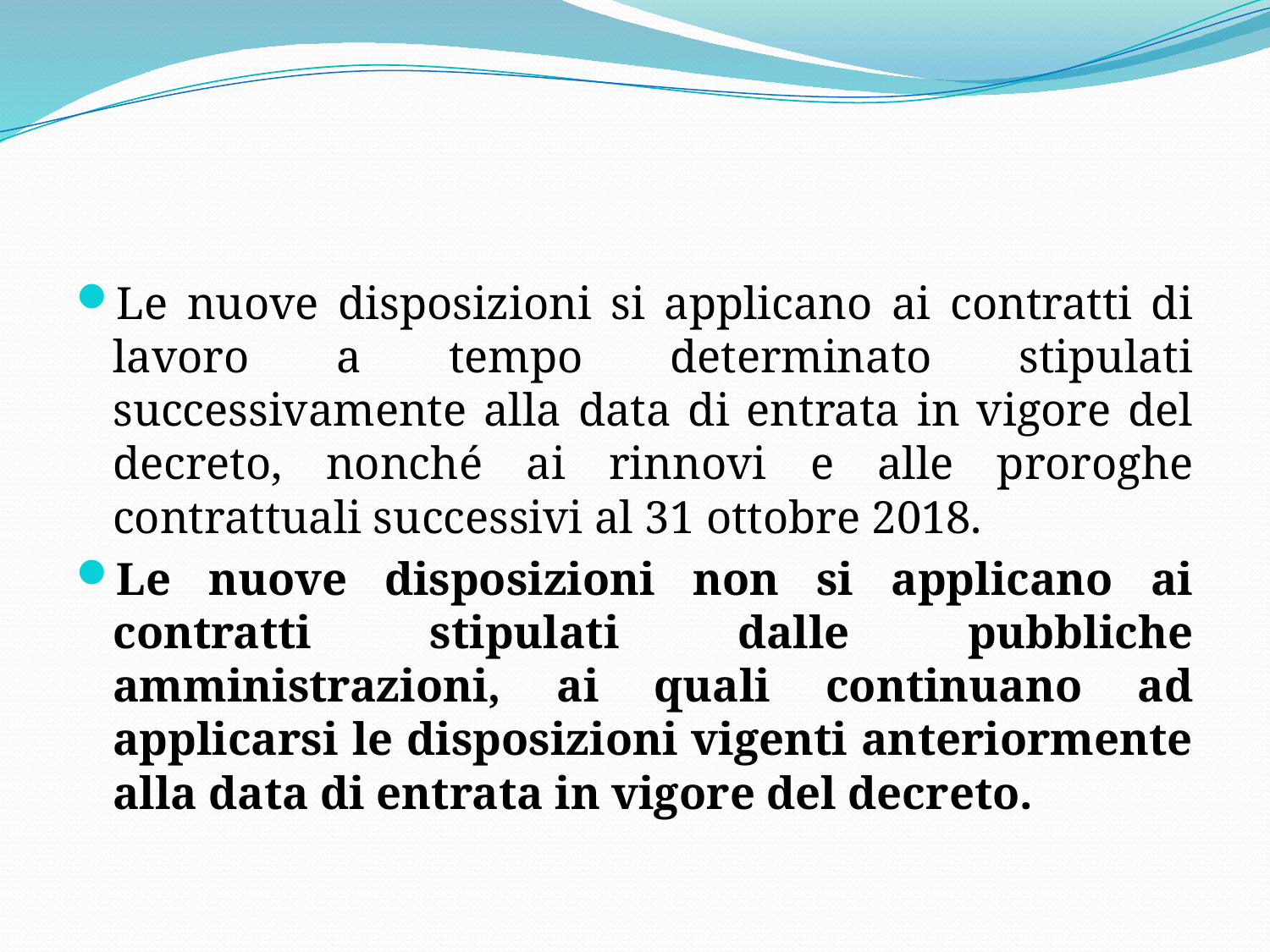

#
Le nuove disposizioni si applicano ai contratti di lavoro a tempo determinato stipulati successivamente alla data di entrata in vigore del decreto, nonché ai rinnovi e alle proroghe contrattuali successivi al 31 ottobre 2018.
Le nuove disposizioni non si applicano ai contratti stipulati dalle pubbliche amministrazioni, ai quali continuano ad applicarsi le disposizioni vigenti anteriormente alla data di entrata in vigore del decreto.